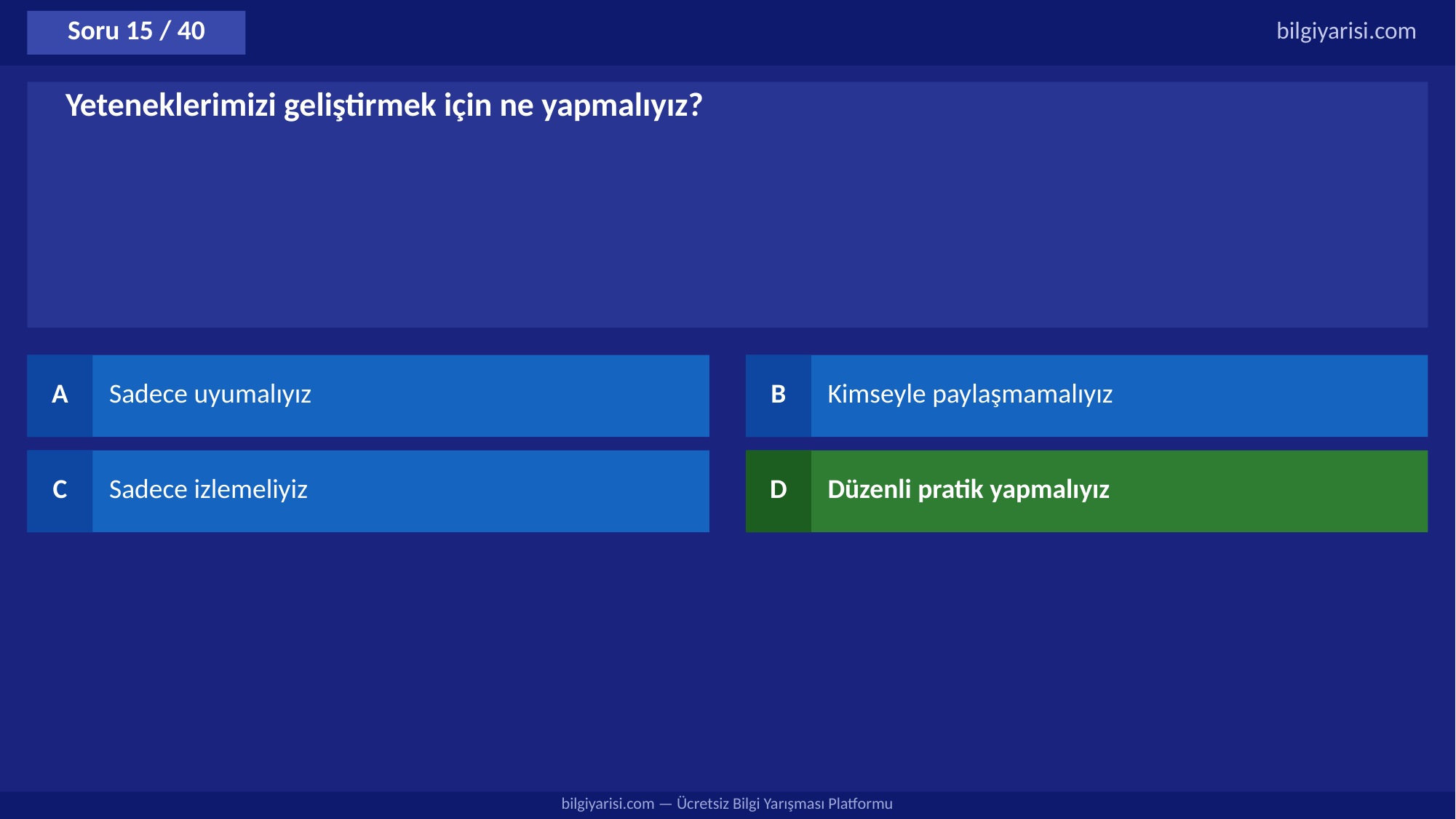

Soru 15 / 40
bilgiyarisi.com

Yeteneklerimizi geliştirmek için ne yapmalıyız?

A
Sadece uyumalıyız

B
Kimseyle paylaşmamalıyız

C
Sadece izlemeliyiz

D
Düzenli pratik yapmalıyız
bilgiyarisi.com — Ücretsiz Bilgi Yarışması Platformu